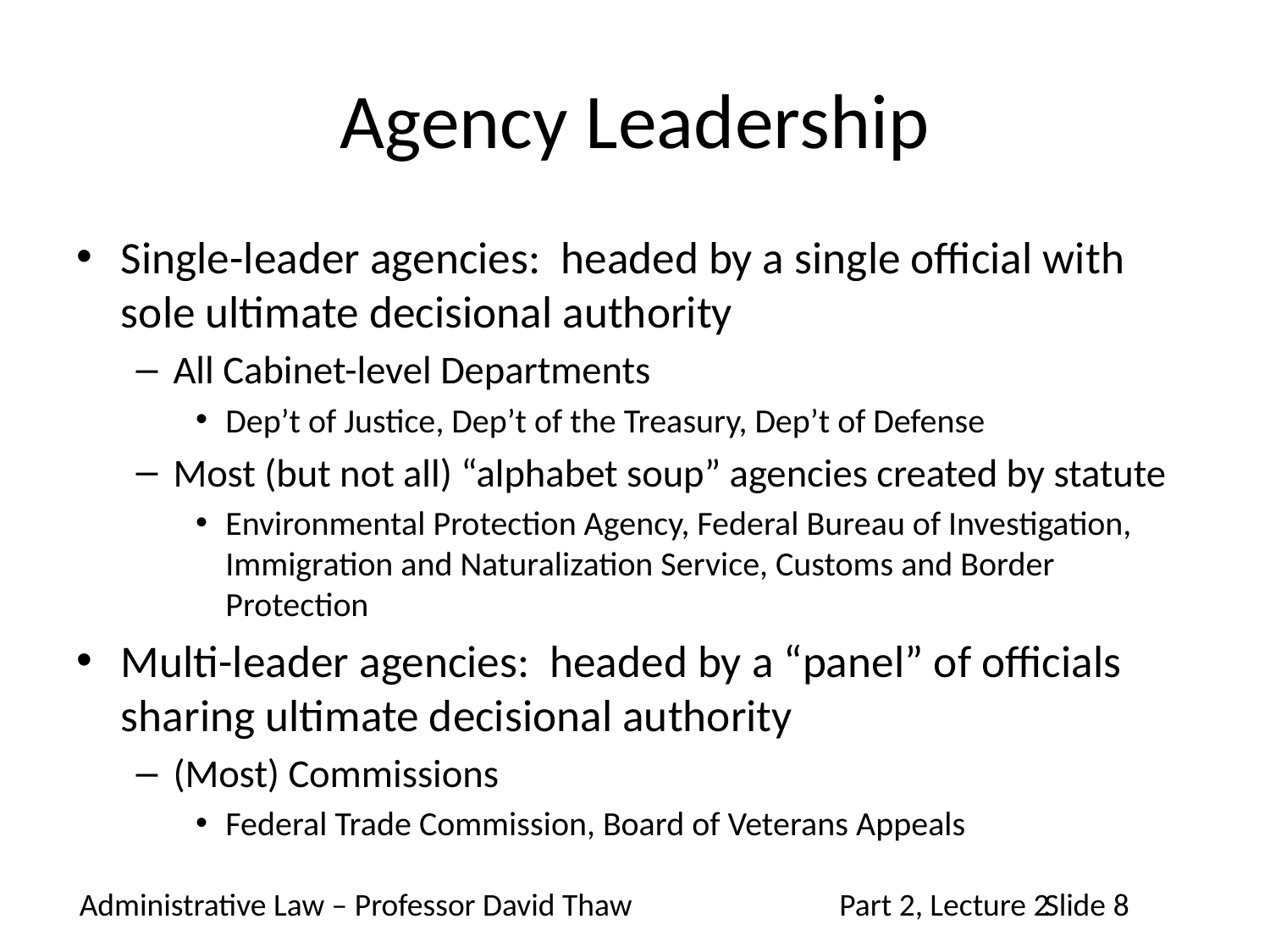

# Agency Leadership
Single-leader agencies:  headed by a single official with sole ultimate decisional authority
All Cabinet-level Departments
Dep’t of Justice, Dep’t of the Treasury, Dep’t of Defense
Most (but not all) “alphabet soup” agencies created by statute
Environmental Protection Agency, Federal Bureau of Investigation, Immigration and Naturalization Service, Customs and Border Protection
Multi-leader agencies:  headed by a “panel” of officials sharing ultimate decisional authority
(Most) Commissions
Federal Trade Commission, Board of Veterans Appeals